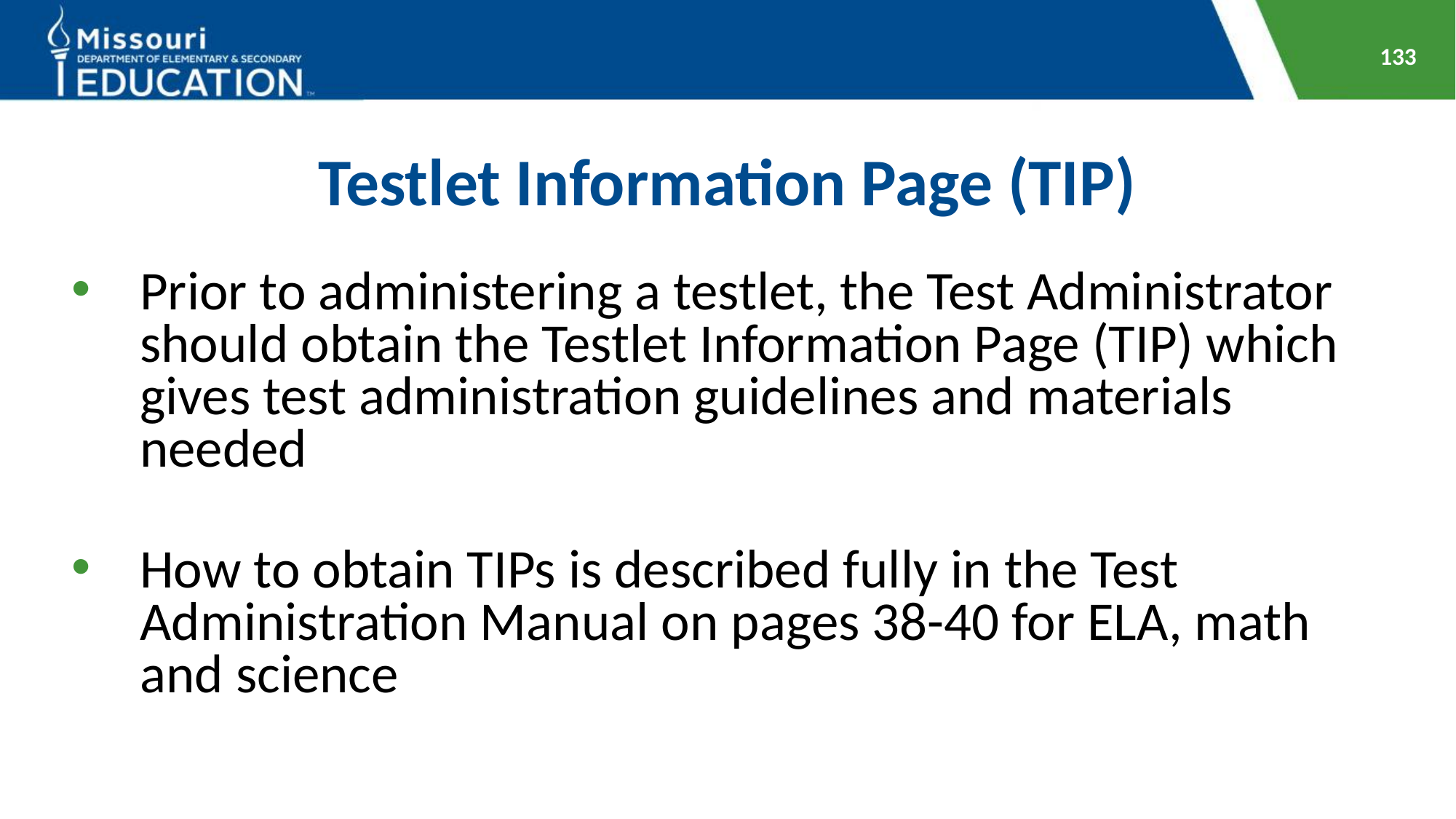

133
# Testlet Information Page (TIP)
Prior to administering a testlet, the Test Administrator should obtain the Testlet Information Page (TIP) which gives test administration guidelines and materials needed

How to obtain TIPs is described fully in the Test Administration Manual on pages 38-40 for ELA, math and science